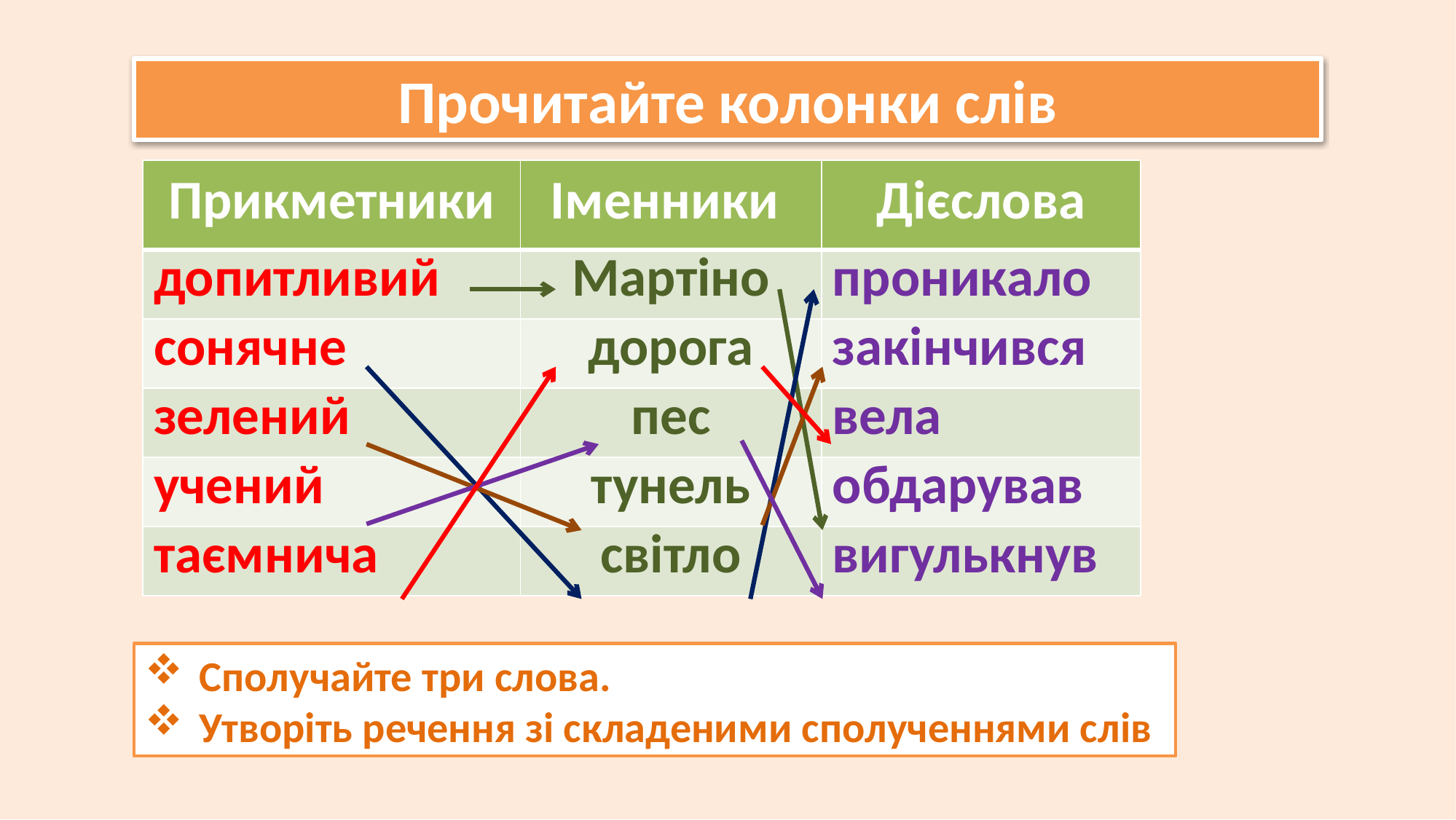

Прочитайте колонки слів
| Прикметники | Іменники | Дієслова |
| --- | --- | --- |
| допитливий | Мартіно | проникало |
| сонячне | дорога | закінчився |
| зелений | пес | вела |
| учений | тунель | обдарував |
| таємнича | світло | вигулькнув |
Сполучайте три слова.
Утворіть речення зі складеними сполученнями слів